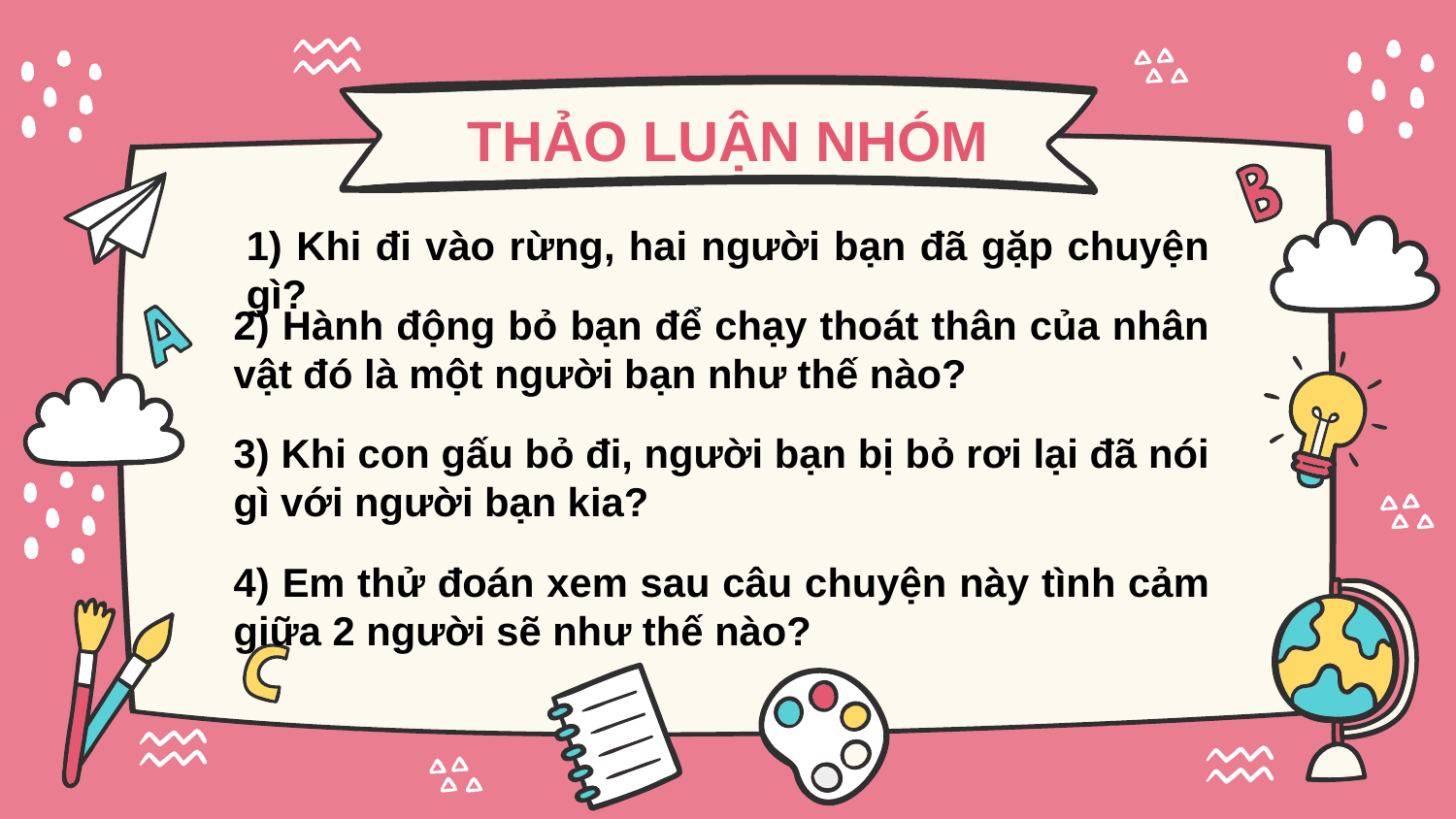

# THẢO LUẬN NHÓM
1) Khi đi vào rừng, hai người bạn đã gặp chuyện gì?
2) Hành động bỏ bạn để chạy thoát thân của nhân vật đó là một người bạn như thế nào?
3) Khi con gấu bỏ đi, người bạn bị bỏ rơi lại đã nói gì với người bạn kia?
4) Em thử đoán xem sau câu chuyện này tình cảm giữa 2 người sẽ như thế nào?